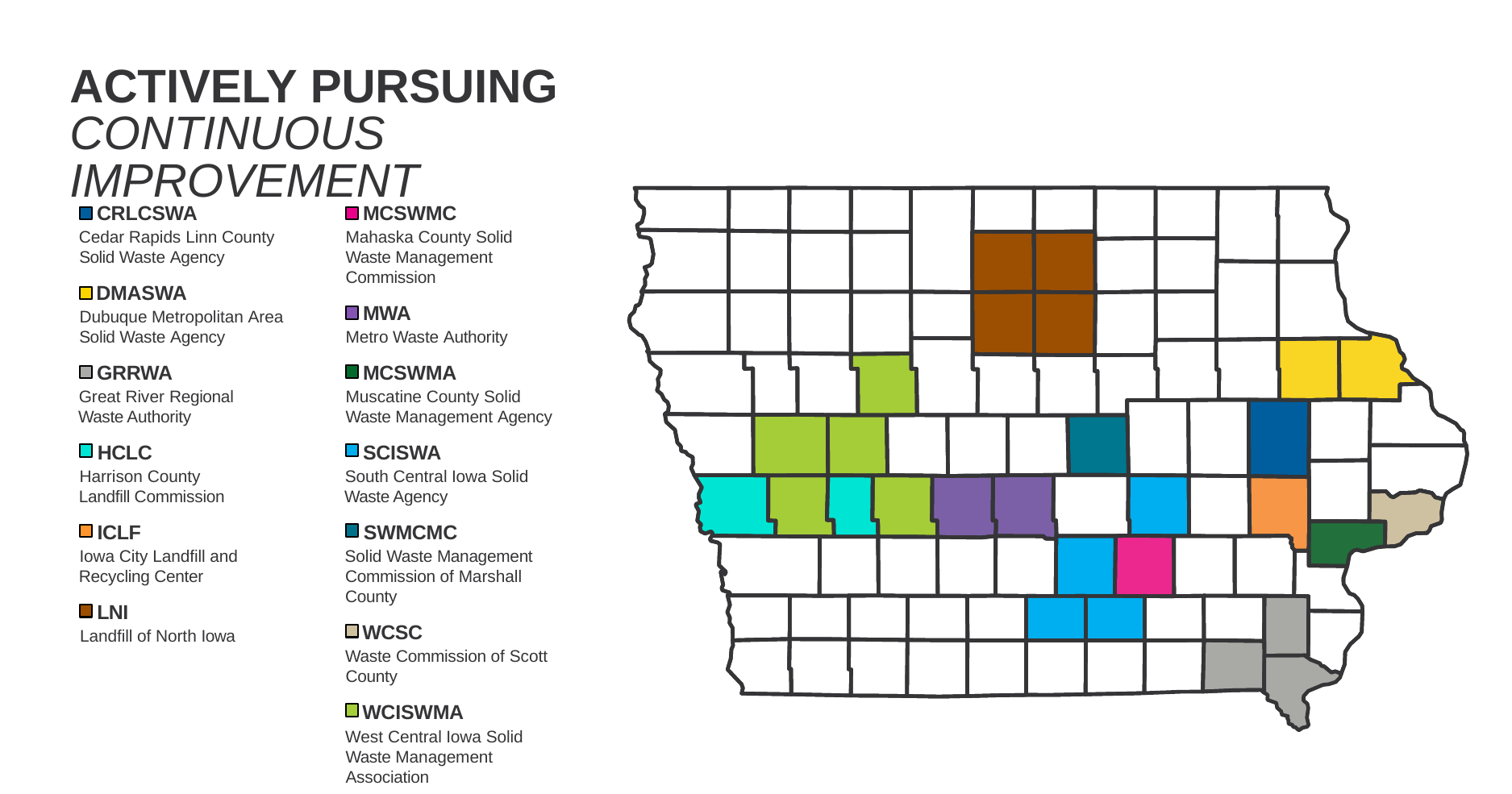

ACTIVELY PURSUING CONTINUOUS IMPROVEMENT

CRLCSWA
Cedar Rapids Linn County Solid Waste Agency
DMASWA
Dubuque Metropolitan Area Solid Waste Agency
GRRWA
Great River Regional Waste Authority
HCLC
Harrison County Landfill Commission
ICLF
Iowa City Landfill and Recycling Center
LNI
Landfill of North Iowa
MCSWMC
Mahaska County Solid Waste Management Commission
MWA
Metro Waste Authority
MCSWMA
Muscatine County Solid Waste Management Agency
SCISWA
South Central Iowa Solid Waste Agency
SWMCMC
Solid Waste Management Commission of Marshall County
WCSC
Waste Commission of Scott County
WCISWMA
West Central Iowa Solid Waste Management Association